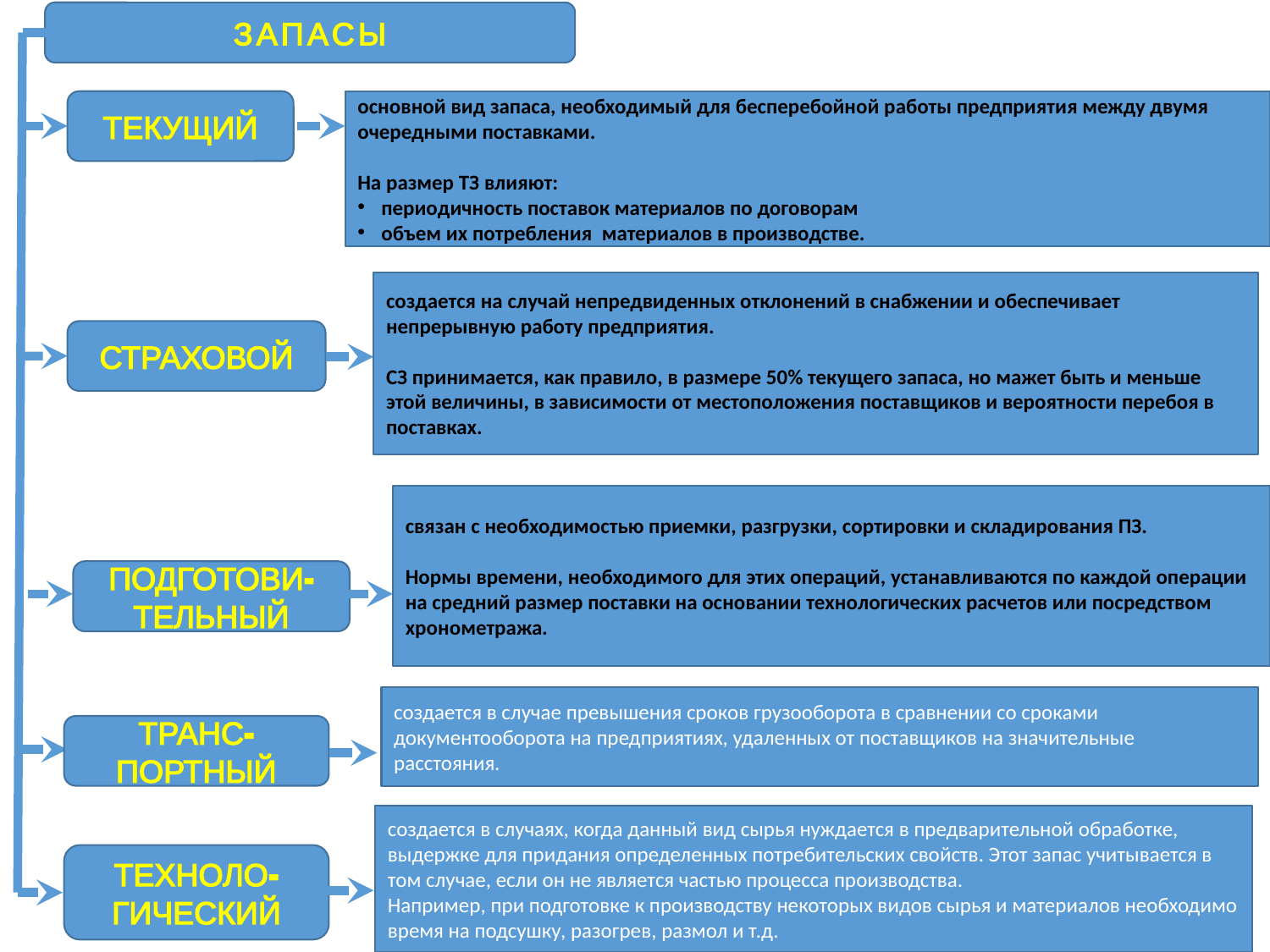

ЗАПАСЫ
ТЕКУЩИЙ
основной вид запаса, необходимый для бесперебойной работы предприятия между двумя очередными поставками.

На размер ТЗ влияют:
периодичность поставок материалов по договорам
объем их потребления  материалов в производстве.
создается на случай непредвиденных отклонений в снабжении и обеспечивает непрерывную работу предприятия.

СЗ принимается, как правило, в размере 50% текущего запаса, но мажет быть и меньше этой величины, в зависимости от местоположения поставщиков и вероятности перебоя в поставках.
СТРАХОВОЙ
связан с необходимостью приемки, разгрузки, сортировки и складирования ПЗ.

Нормы времени, необходимого для этих операций, устанавливаются по каждой операции на средний размер поставки на основании технологических расчетов или посредством хронометража.
ПОДГОТОВИ-ТЕЛЬНЫЙ
создается в случае превышения сроков грузооборота в сравнении со сроками документооборота на предприятиях, удаленных от поставщиков на значительные расстояния.
ТРАНС-ПОРТНЫЙ
создается в случаях, когда данный вид сырья нуждается в предварительной обработке, выдержке для придания определенных потребительских свойств. Этот запас учитывается в том случае, если он не является частью процесса производства.
Например, при подготовке к производству некоторых видов сырья и материалов необходимо время на подсушку, разогрев, размол и т.д.
ТЕХНОЛО-ГИЧЕСКИЙ
97